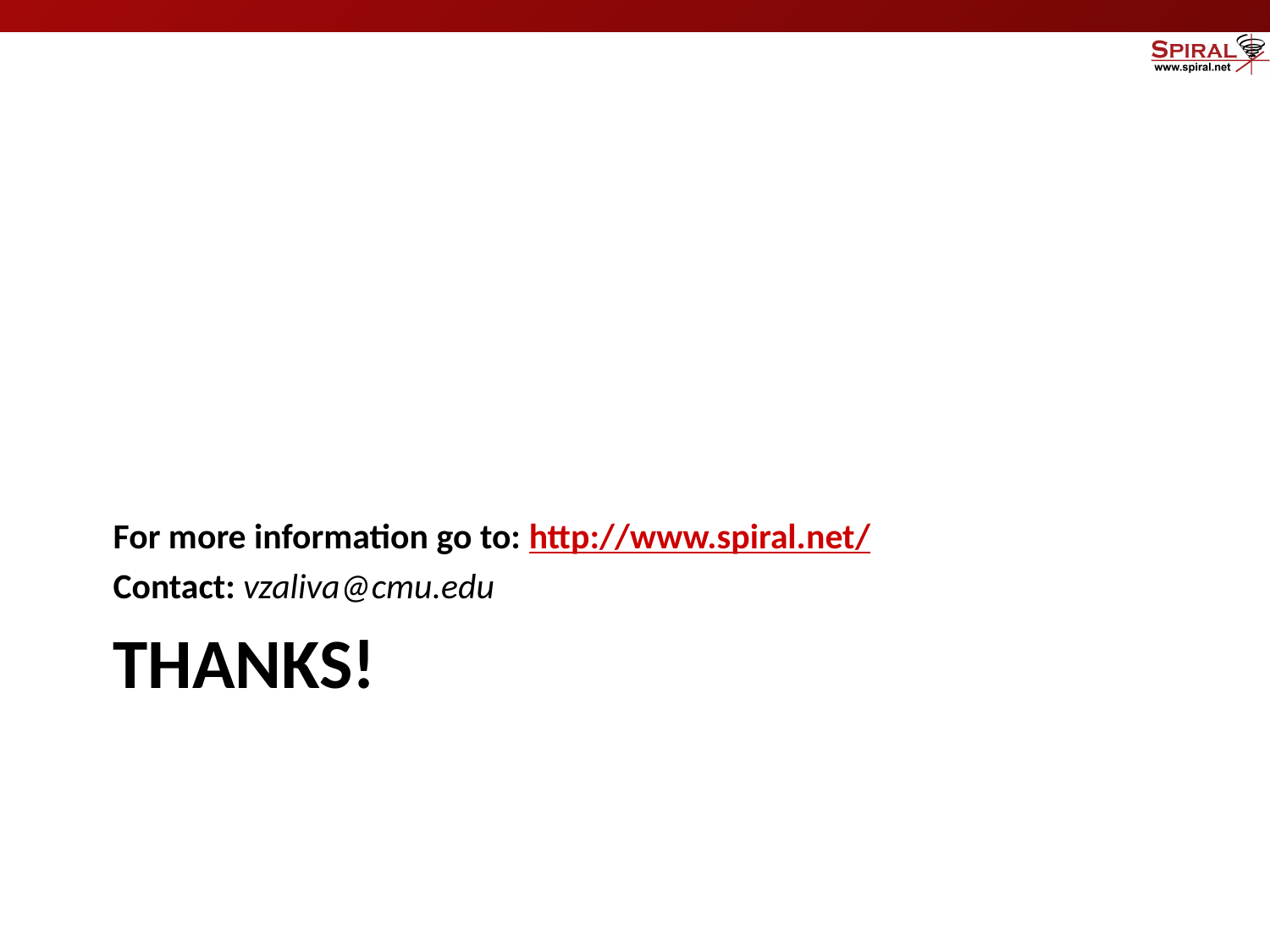

For more information go to: http://www.spiral.net/
Contact: vzaliva@cmu.edu
# Thanks!